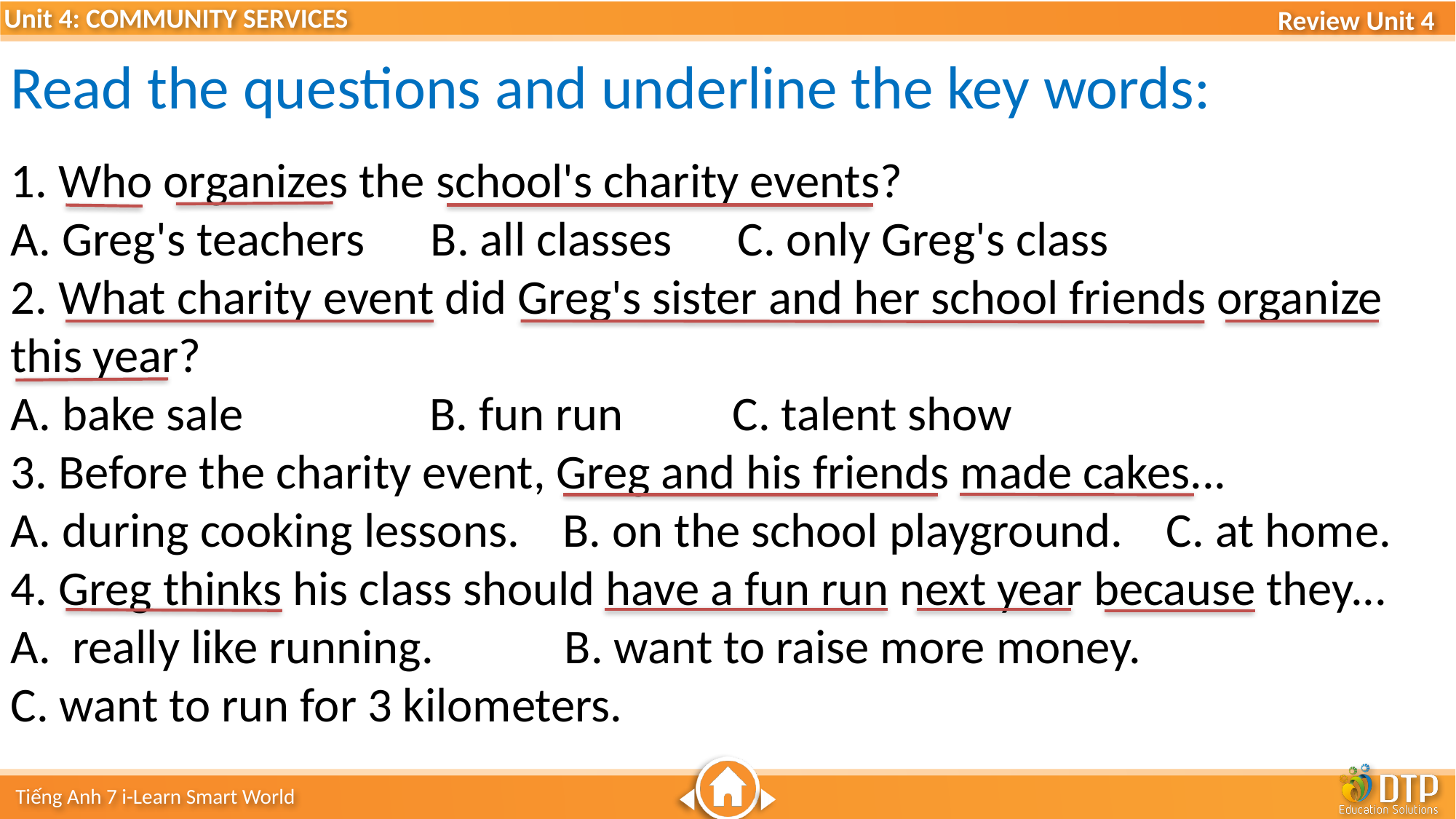

Read the questions and underline the key words:
1. Who organizes the school's charity events?
A. Greg's teachers      B. all classes      C. only Greg's class
2. What charity event did Greg's sister and her school friends organize this year?
A. bake sale                 B. fun run          C. talent show
3. Before the charity event, Greg and his friends made cakes...
A. during cooking lessons.    B. on the school playground.    C. at home.
4. Greg thinks his class should have a fun run next year because they...
really like running.            B. want to raise more money.
C. want to run for 3 kilometers.